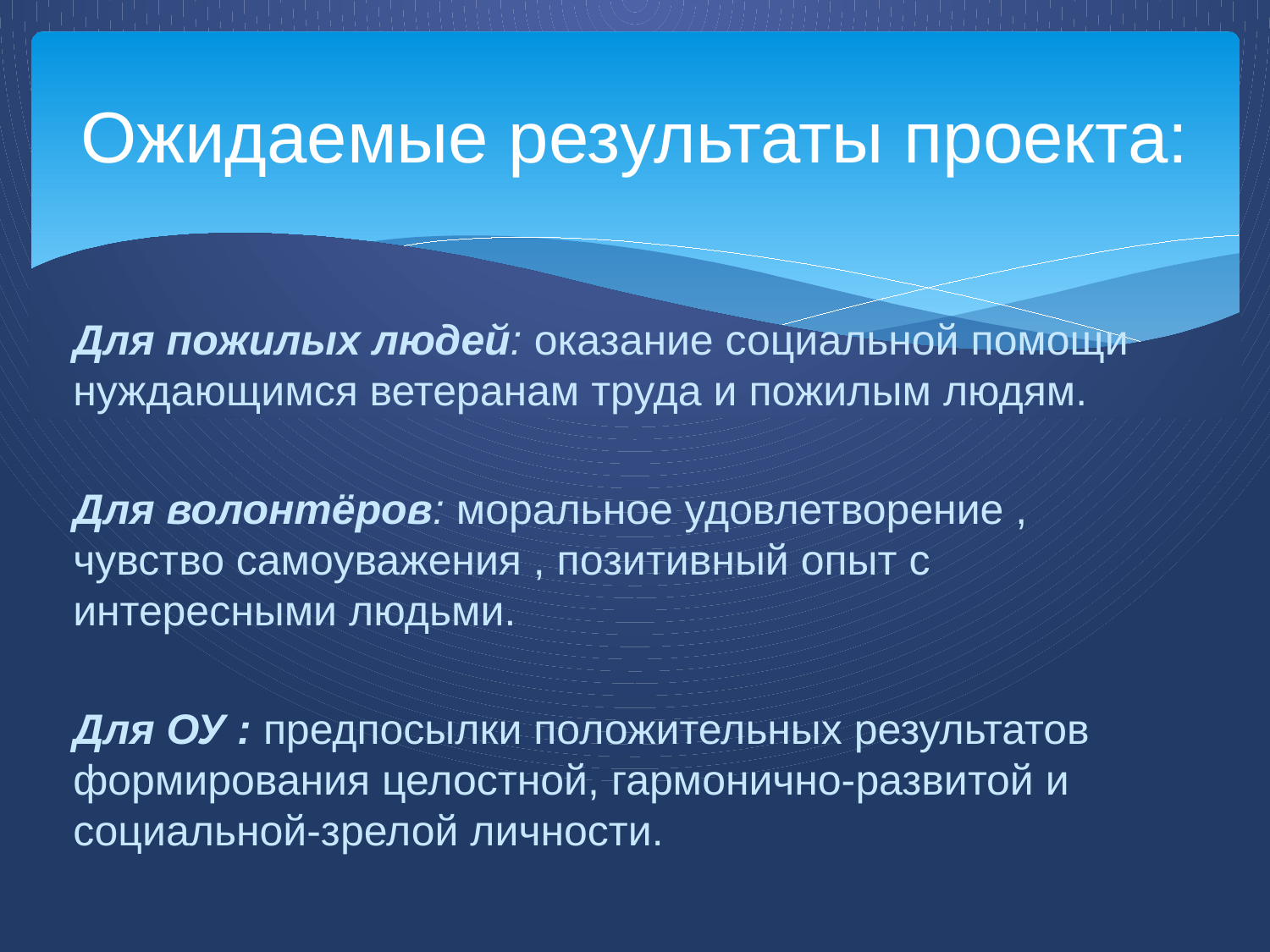

# Ожидаемые результаты проекта:
Для пожилых людей: оказание социальной помощи нуждающимся ветеранам труда и пожилым людям.

Для волонтёров: моральное удовлетворение , чувство самоуважения , позитивный опыт с интересными людьми.

Для ОУ : предпосылки положительных результатов формирования целостной, гармонично-развитой и социальной-зрелой личности.